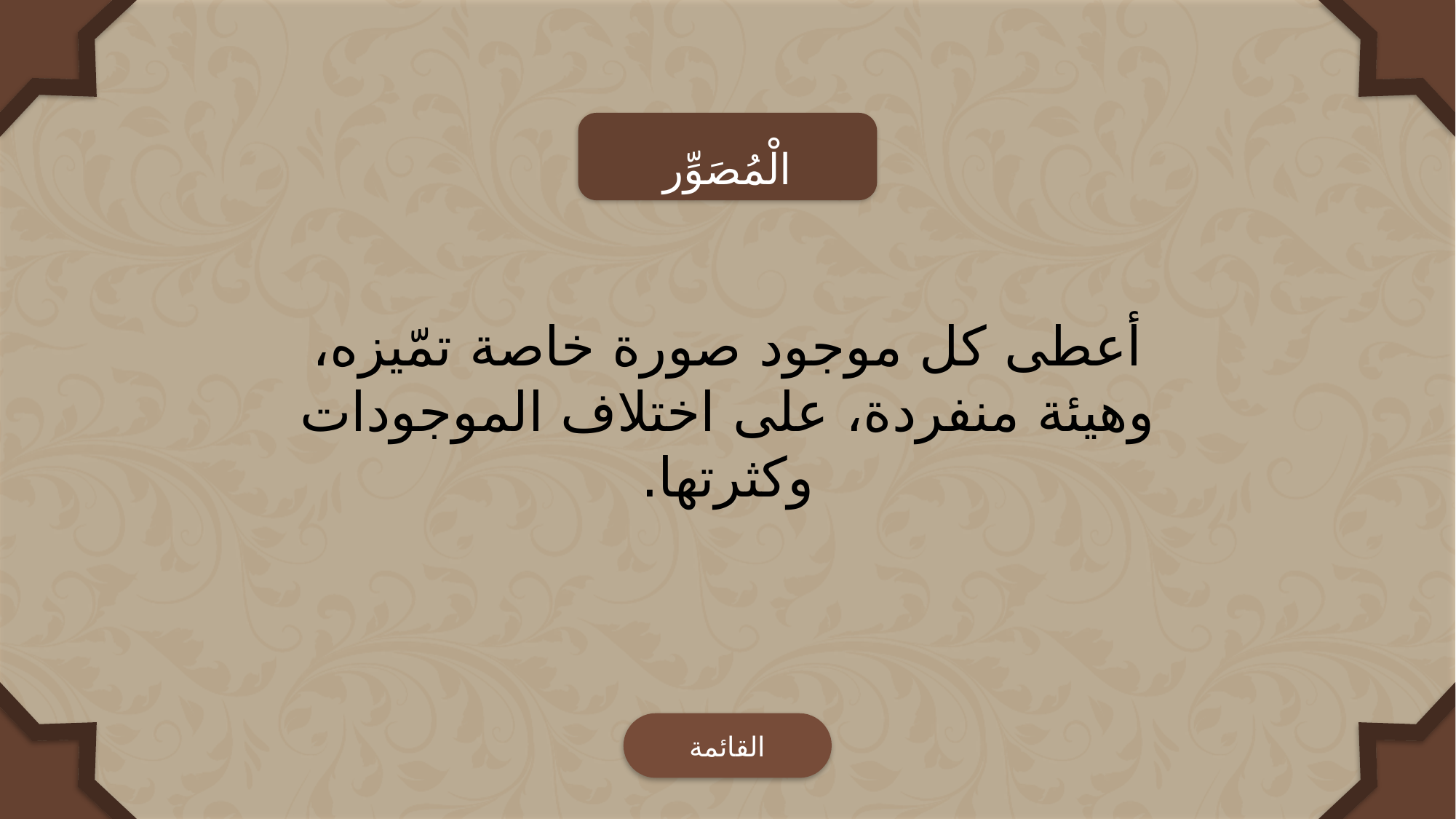

الْمُصَوِّر
أعطى كل موجود صورة خاصة تمّيزه، وهيئة منفردة، على اختلاف الموجودات وكثرتها.

القائمة